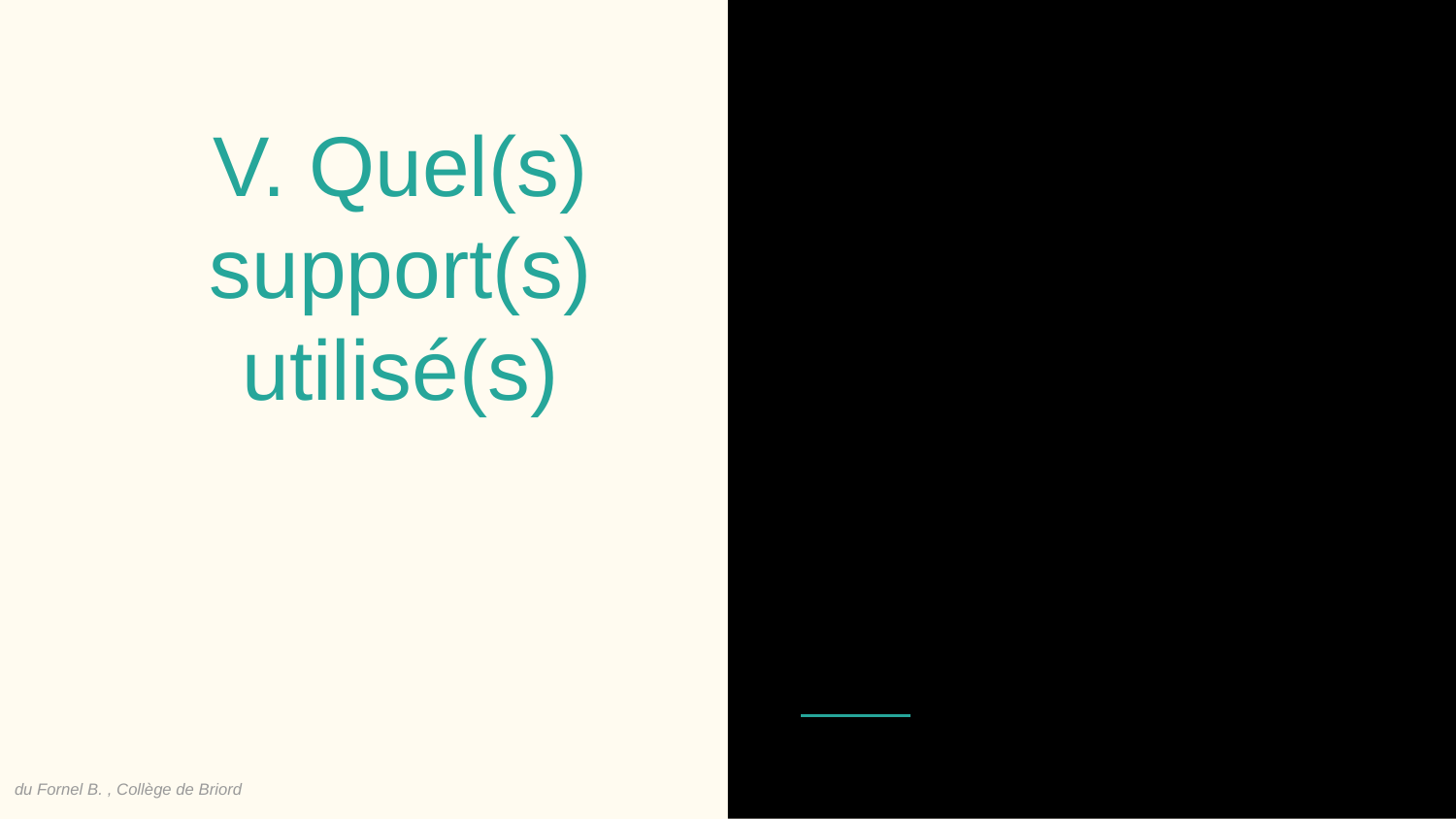

# V. Quel(s) support(s)
utilisé(s)
du Fornel B. , Collège de Briord